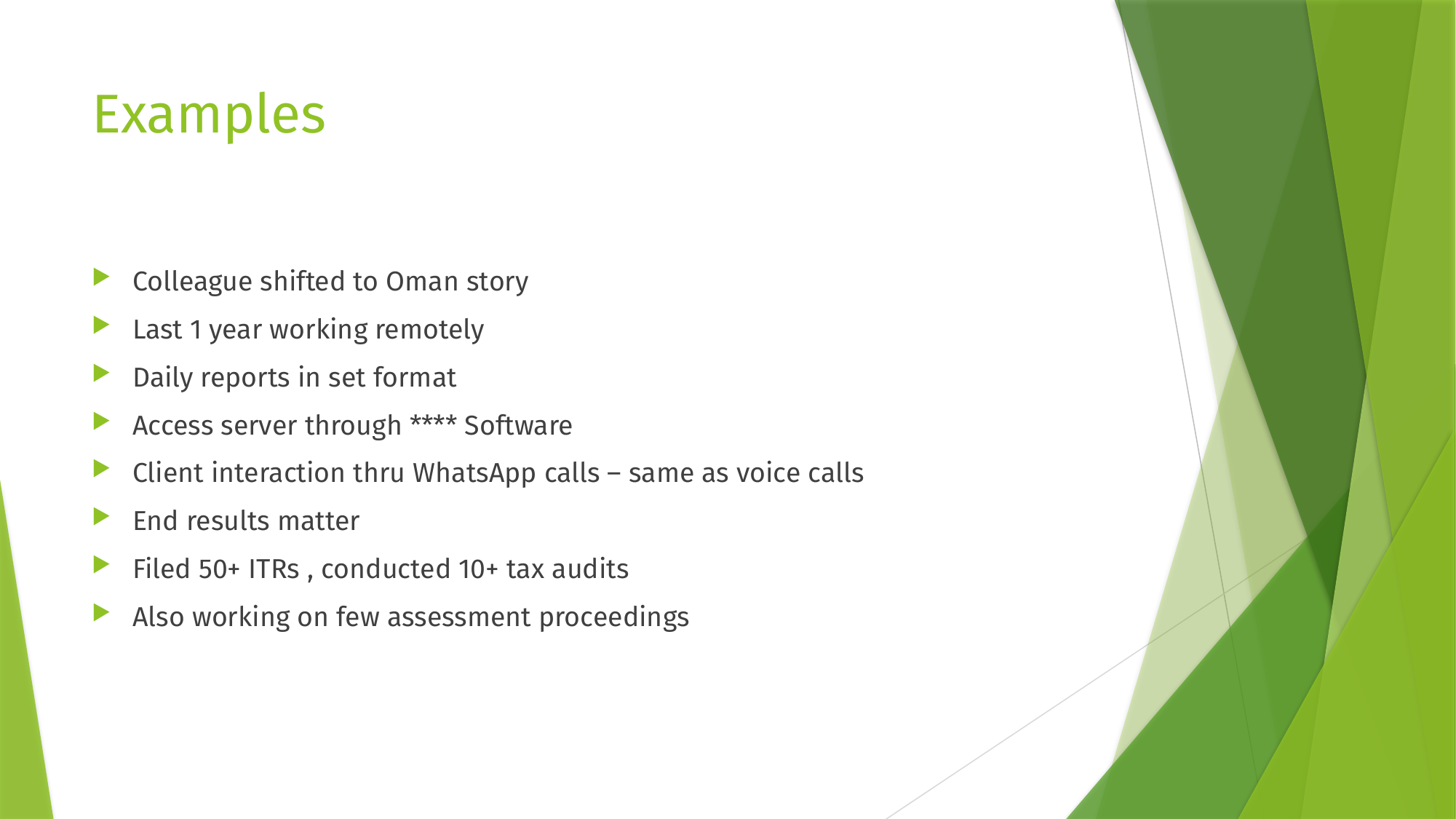

# Examples
Colleague shifted to Oman story
Last 1 year working remotely
Daily reports in set format
Access server through **** Software
Client interaction thru WhatsApp calls – same as voice calls
End results matter
Filed 50+ ITRs , conducted 10+ tax audits
Also working on few assessment proceedings